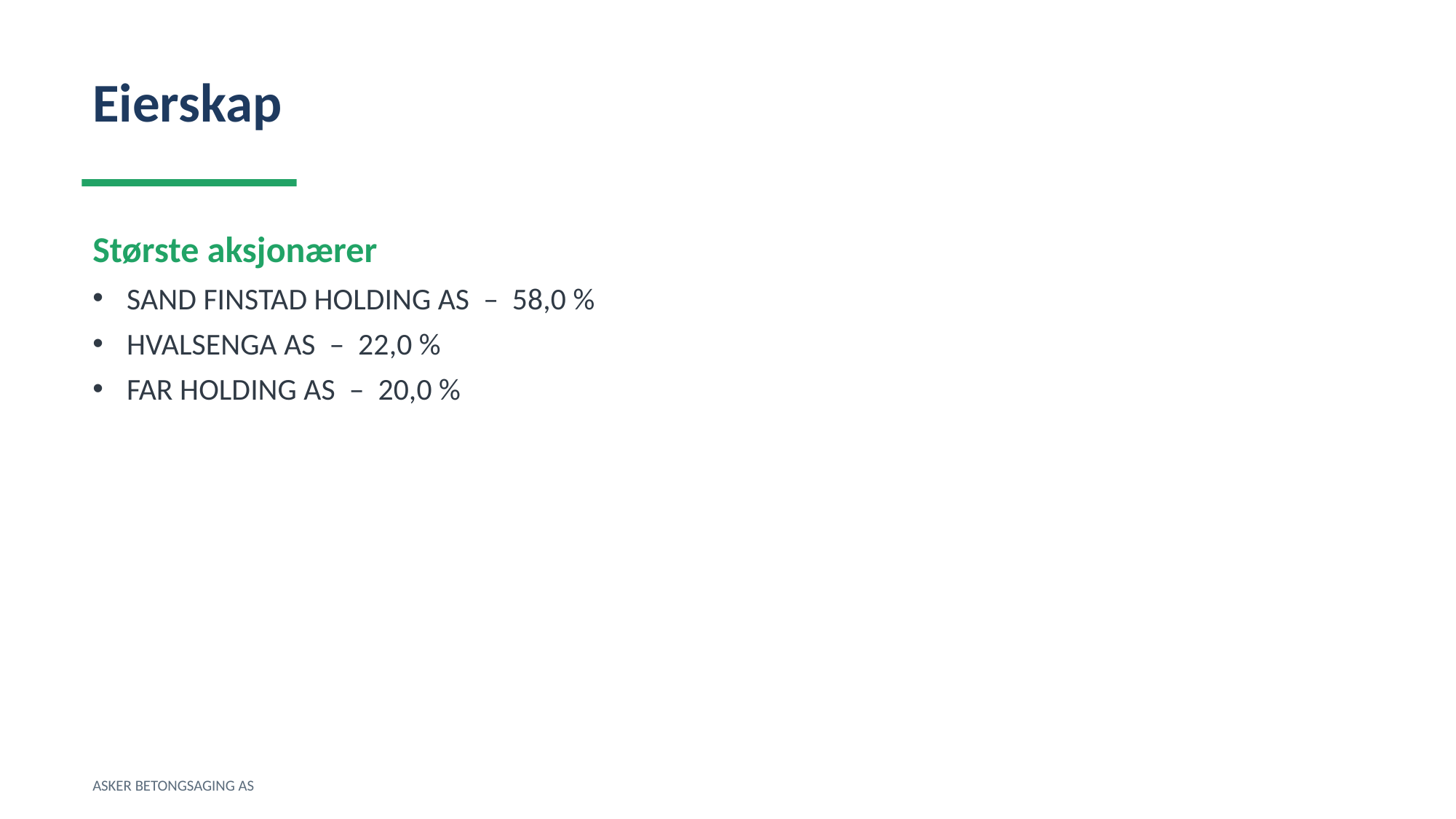

Eierskap

Største aksjonærer
SAND FINSTAD HOLDING AS  –  58,0 %
HVALSENGA AS  –  22,0 %
FAR HOLDING AS  –  20,0 %
ASKER BETONGSAGING AS